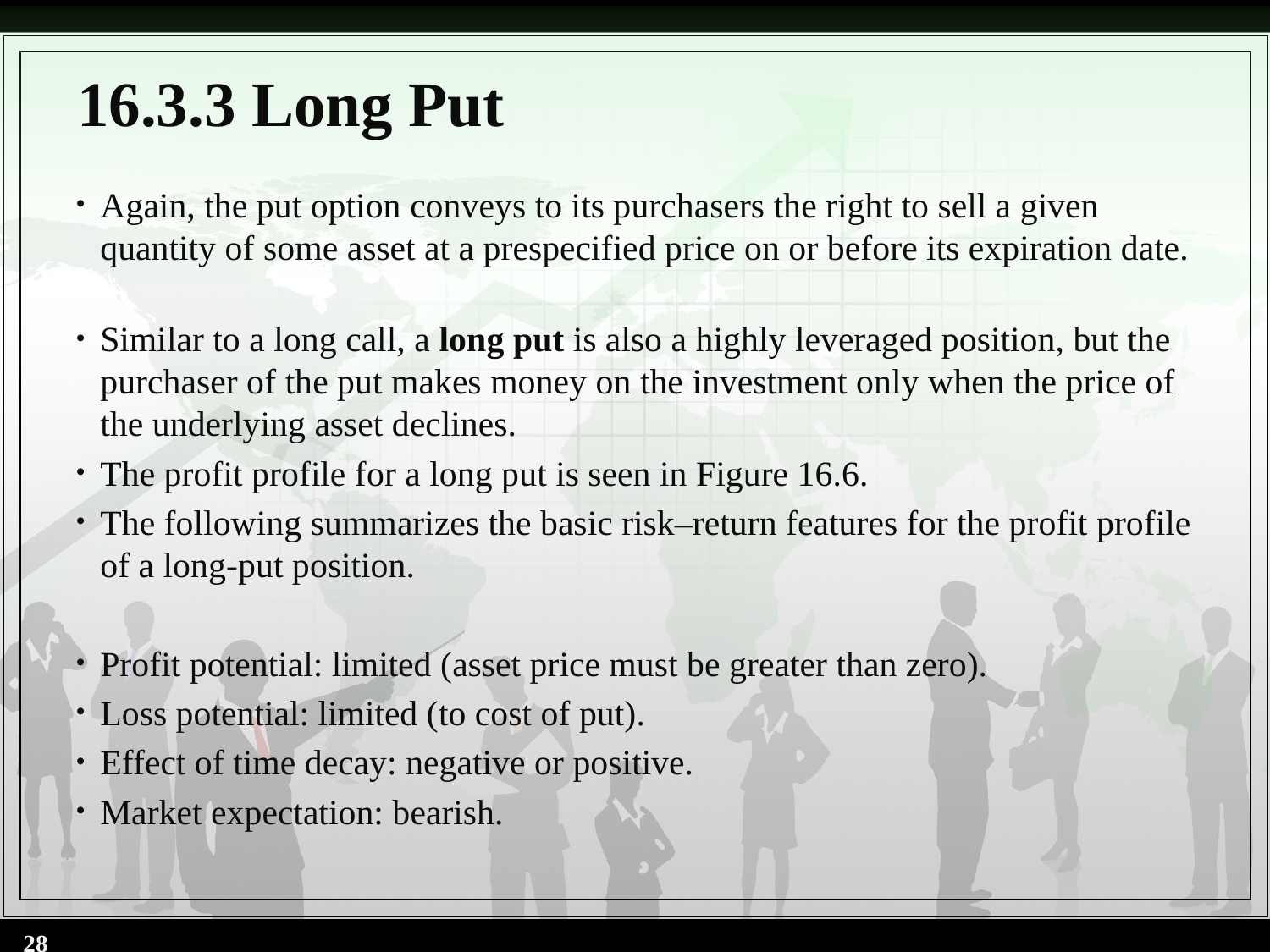

# 16.3.3 Long Put
Again, the put option conveys to its purchasers the right to sell a given quantity of some asset at a prespecified price on or before its expiration date.
Similar to a long call, a long put is also a highly leveraged position, but the purchaser of the put makes money on the investment only when the price of the underlying asset declines.
The profit profile for a long put is seen in Figure 16.6.
The following summarizes the basic risk–return features for the profit profile of a long-put position.

Profit potential: limited (asset price must be greater than zero).
Loss potential: limited (to cost of put).
Effect of time decay: negative or positive.
Market expectation: bearish.

28